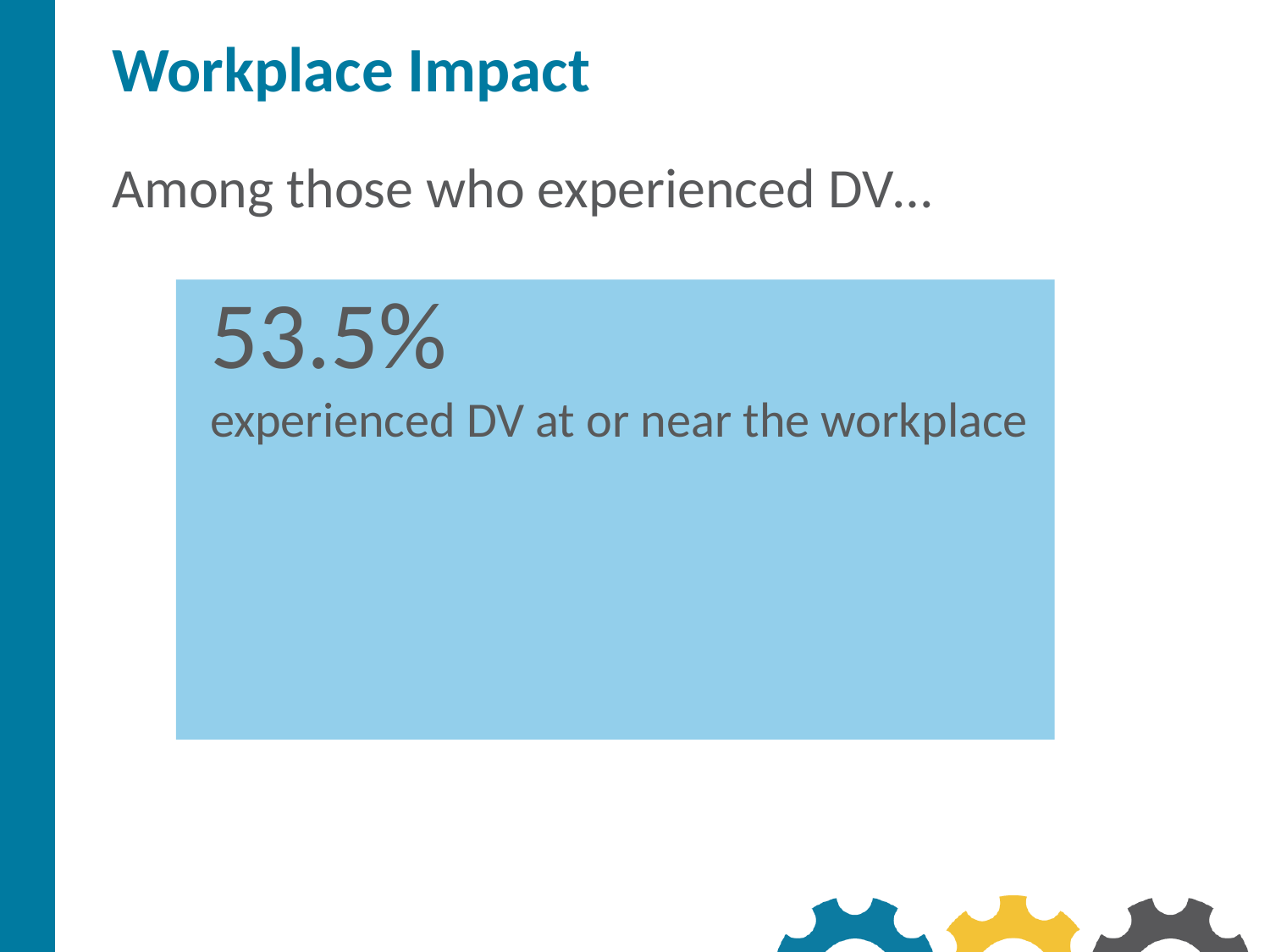

# Workplace Impact
Among those who experienced DV…

53.5%
experienced DV at or near the workplace